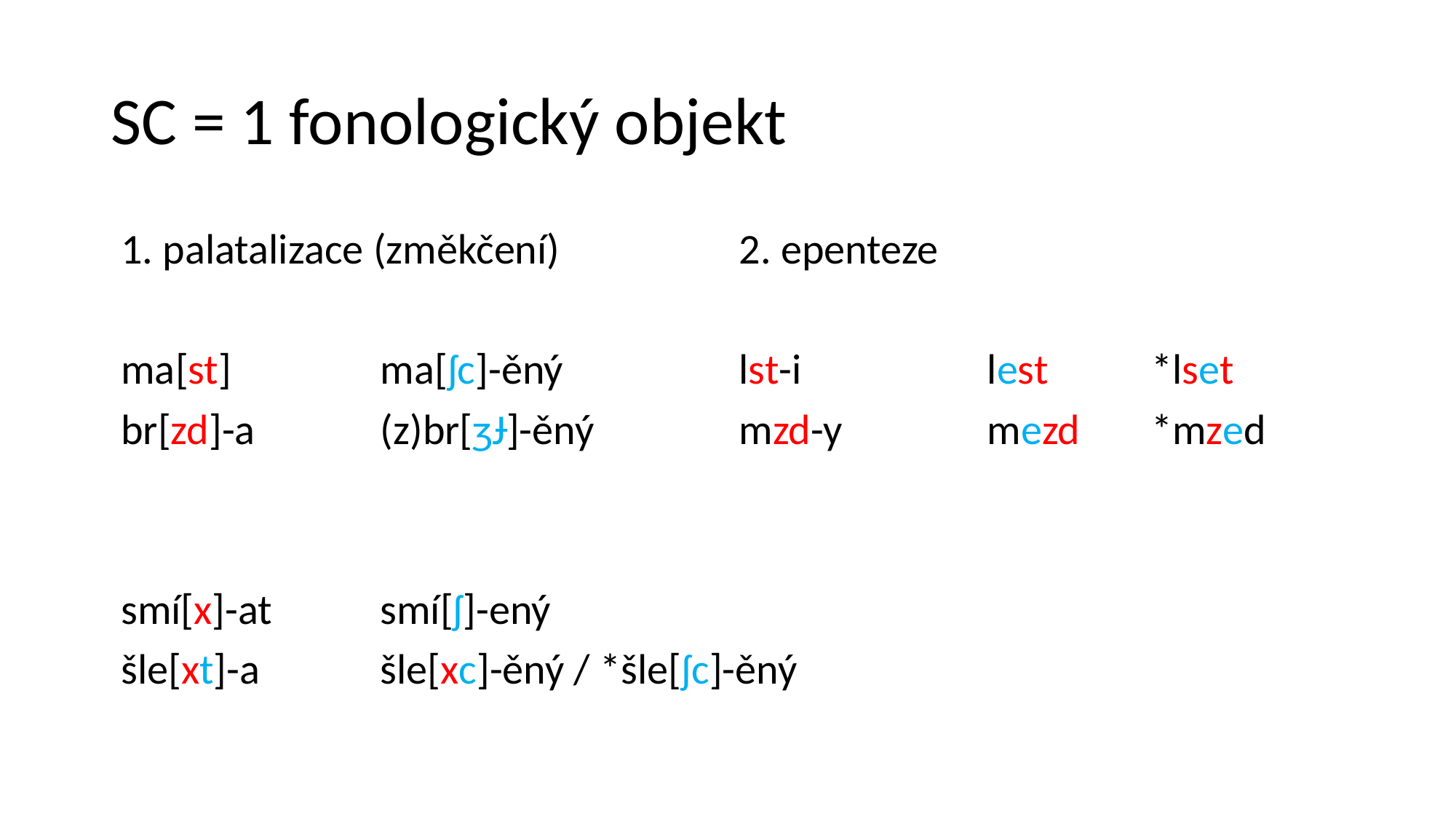

# SC = 1 fonologický objekt

| 1. palatalizace (změkčení) |  |  | 2. epenteze |  |  |
| --- | --- | --- | --- | --- | --- |
|  |  |  |  |  |  |
| ma[st] | ma[ʃc]-ěný |  | lst-i | lest | \*lset |
| br[zd]-a | (z)br[ʒɈ]-ěný |  | mzd-y | mezd | \*mzed |
|  |  |  |  |  |  |
|  |  |  |  |  |  |
| smí[x]-at | smí[ʃ]-ený |  |  |  |  |
| šle[xt]-a | šle[xc]-ěný / \*šle[ʃc]-ěný |  |  |  |  |